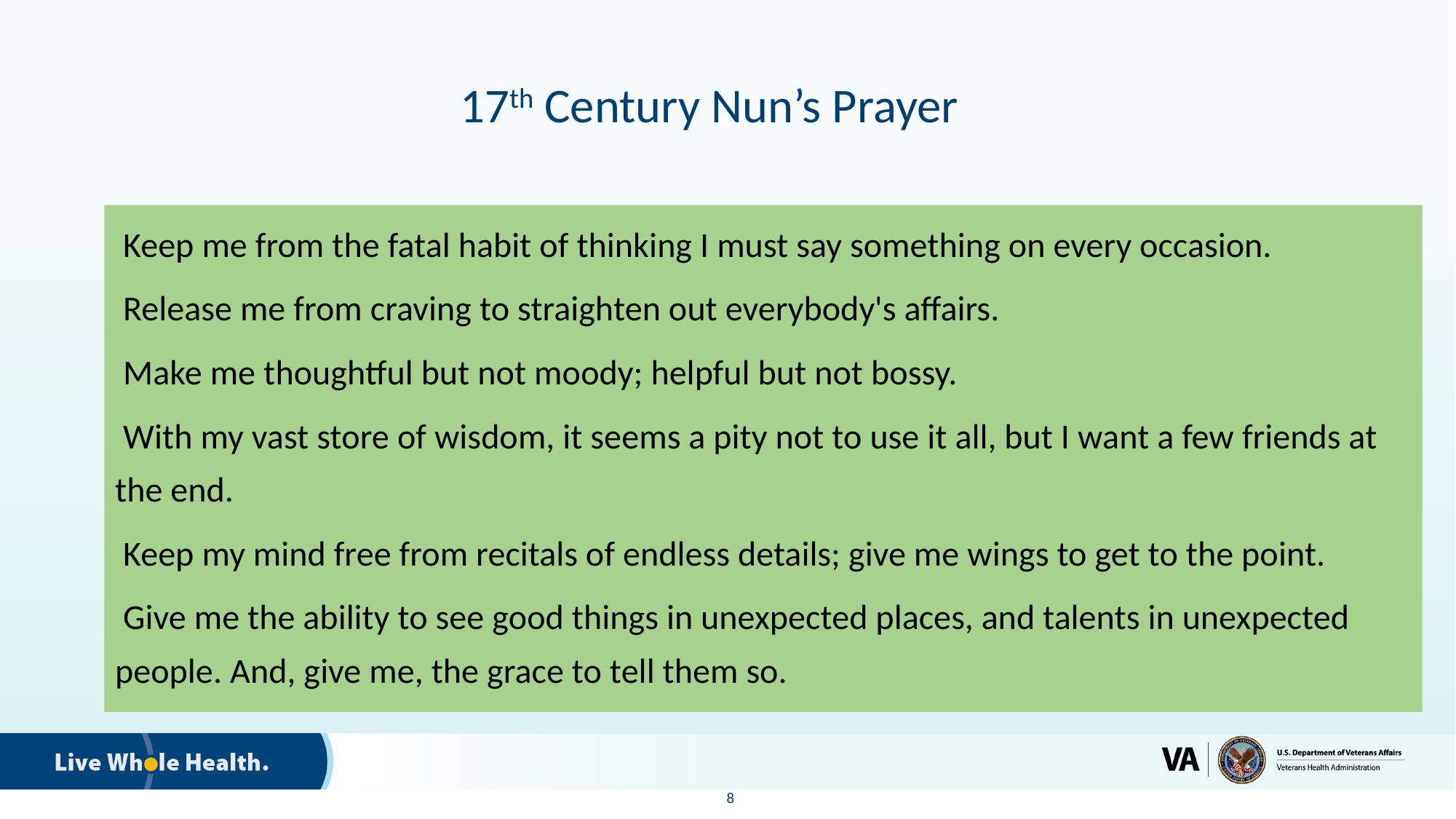

# 17th Century Nun’s Prayer
 Keep me from the fatal habit of thinking I must say something on every occasion.
 Release me from craving to straighten out everybody's affairs.
 Make me thoughtful but not moody; helpful but not bossy.
 With my vast store of wisdom, it seems a pity not to use it all, but I want a few friends at the end.
 Keep my mind free from recitals of endless details; give me wings to get to the point.
 Give me the ability to see good things in unexpected places, and talents in unexpected people. And, give me, the grace to tell them so.